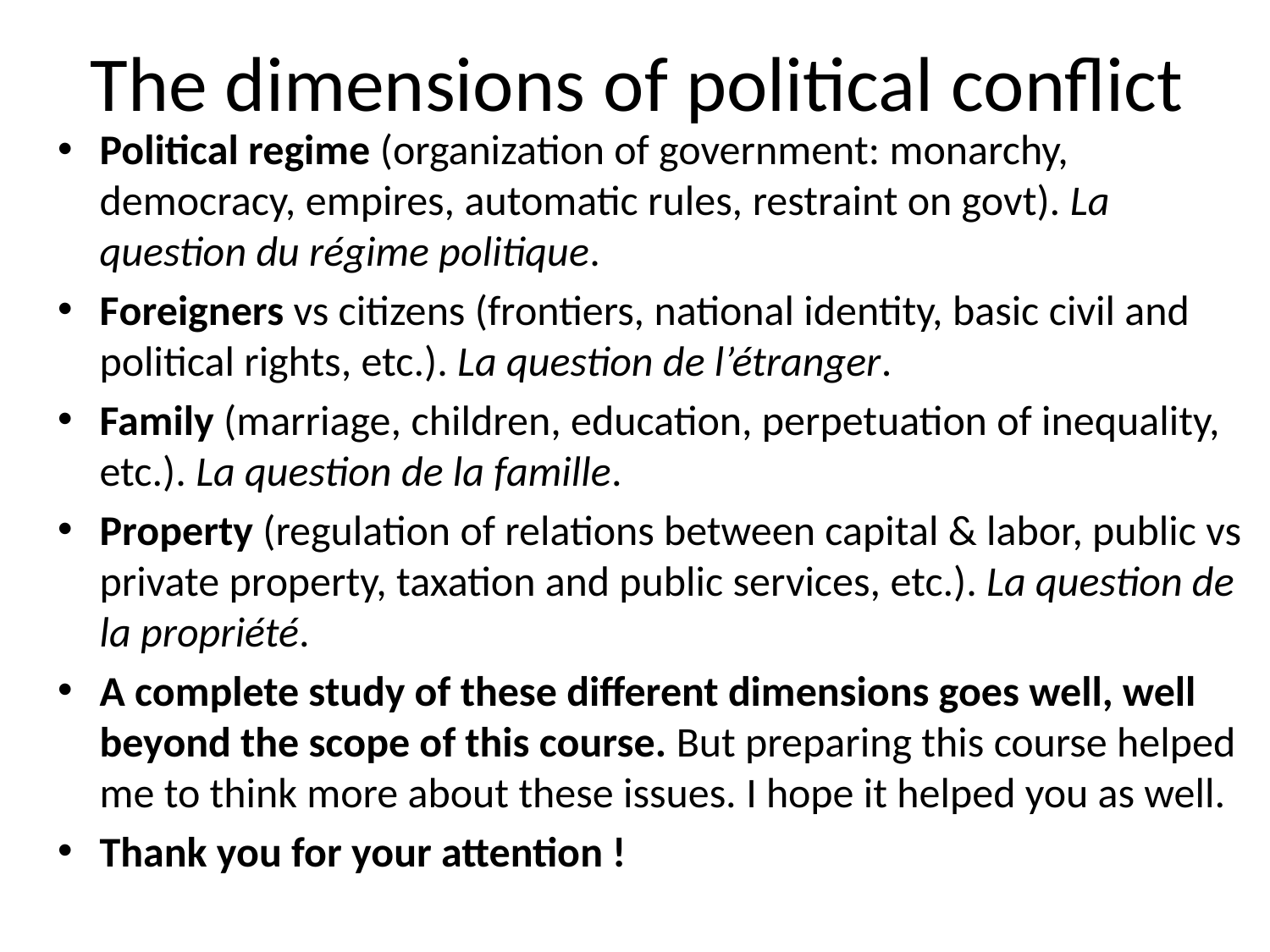

# The dimensions of political conflict
Political regime (organization of government: monarchy, democracy, empires, automatic rules, restraint on govt). La question du régime politique.
Foreigners vs citizens (frontiers, national identity, basic civil and political rights, etc.). La question de l’étranger.
Family (marriage, children, education, perpetuation of inequality, etc.). La question de la famille.
Property (regulation of relations between capital & labor, public vs private property, taxation and public services, etc.). La question de la propriété.
A complete study of these different dimensions goes well, well beyond the scope of this course. But preparing this course helped me to think more about these issues. I hope it helped you as well.
Thank you for your attention !